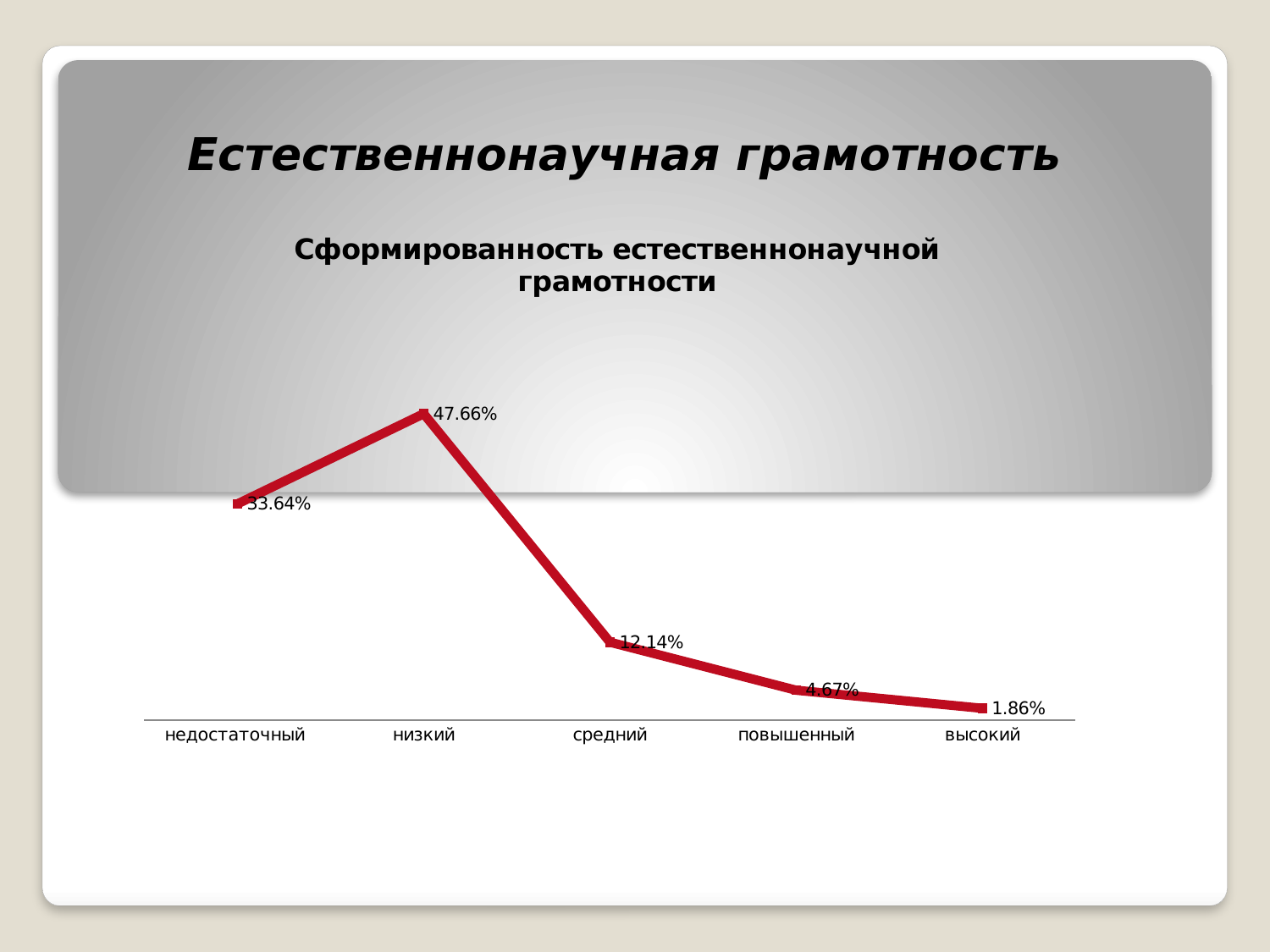

# Естественнонаучная грамотность

### Chart: Сформированность естественнонаучной грамотности

| Category | Сформированность естественнонаучной грамотности |
|---|---|
| недостаточный  | 0.3364000000000003 |
| низкий | 0.4766 |
| средний | 0.12139999999999998 |
| повышенный | 0.0467 |
| высокий | 0.0186 |